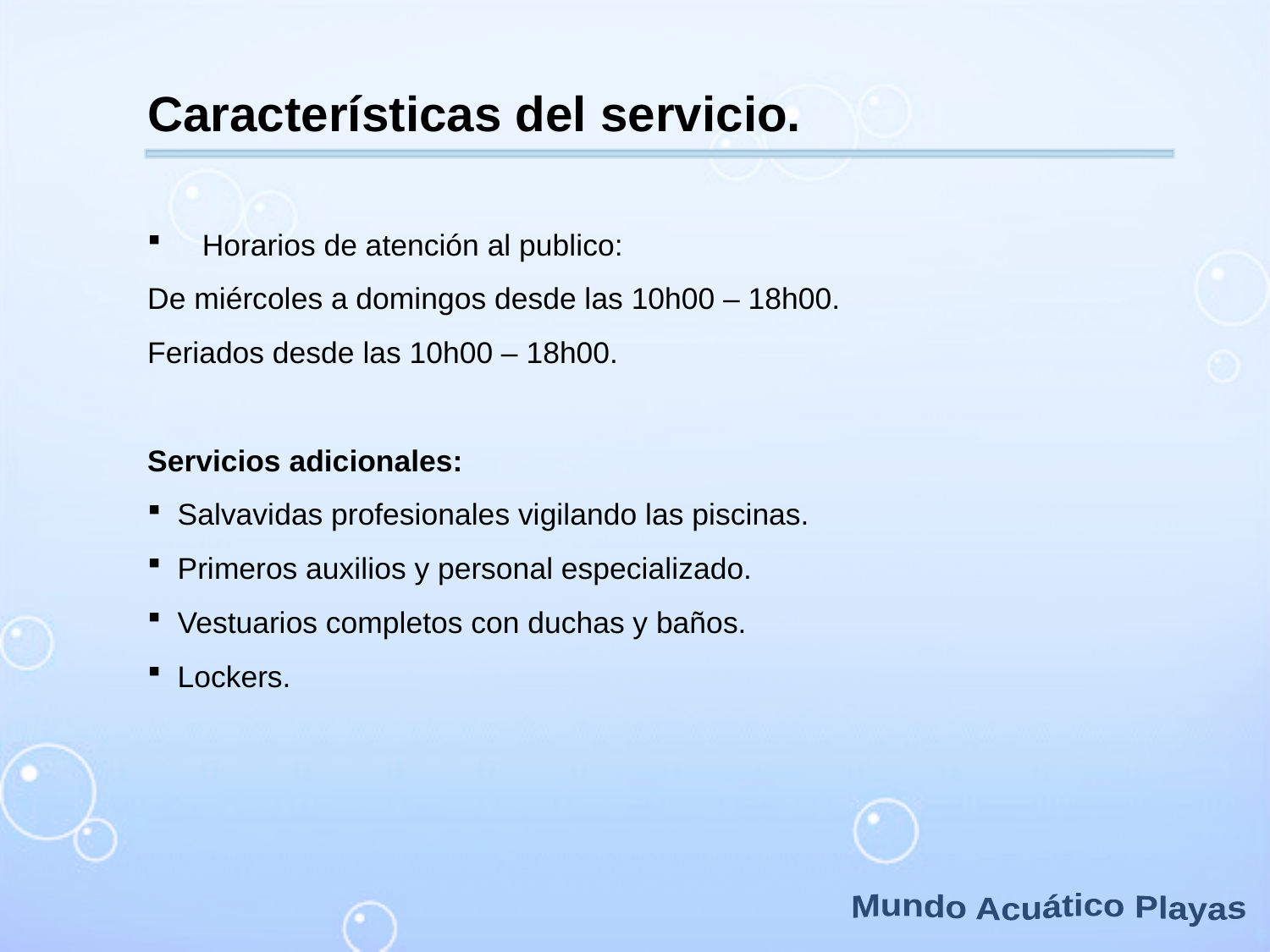

Características del servicio.

   Horarios de atención al publico:
De miércoles a domingos desde las 10h00 – 18h00.
Feriados desde las 10h00 – 18h00.

Servicios adicionales:
Salvavidas profesionales vigilando las piscinas.
Primeros auxilios y personal especializado.
Vestuarios completos con duchas y baños.
Lockers.

Mundo Acuático Playas